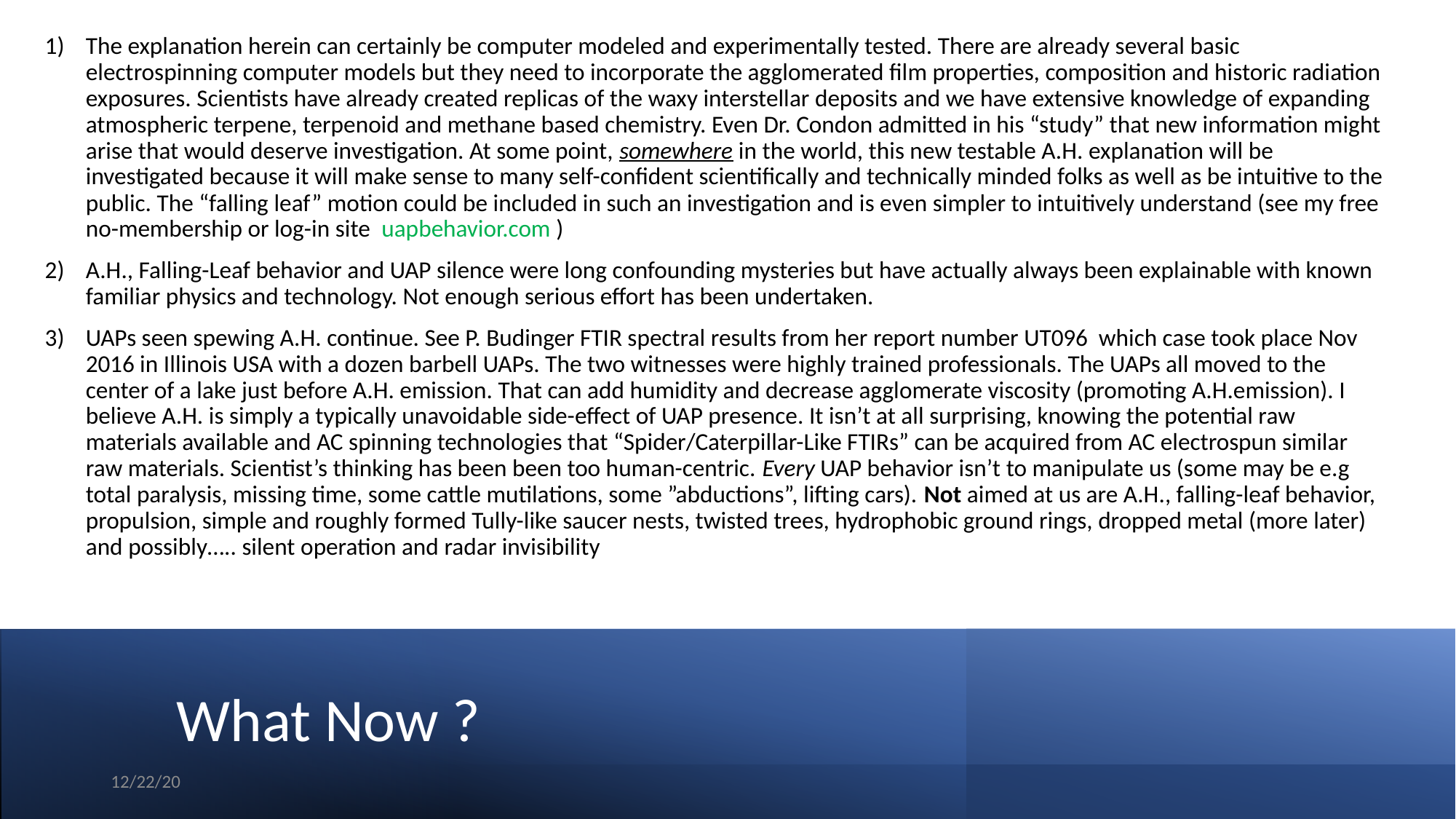

The explanation herein can certainly be computer modeled and experimentally tested. There are already several basic electrospinning computer models but they need to incorporate the agglomerated film properties, composition and historic radiation exposures. Scientists have already created replicas of the waxy interstellar deposits and we have extensive knowledge of expanding atmospheric terpene, terpenoid and methane based chemistry. Even Dr. Condon admitted in his “study” that new information might arise that would deserve investigation. At some point, somewhere in the world, this new testable A.H. explanation will be investigated because it will make sense to many self-confident scientifically and technically minded folks as well as be intuitive to the public. The “falling leaf” motion could be included in such an investigation and is even simpler to intuitively understand (see my free no-membership or log-in site  uapbehavior.com )
A.H., Falling-Leaf behavior and UAP silence were long confounding mysteries but have actually always been explainable with known familiar physics and technology. Not enough serious effort has been undertaken.
UAPs seen spewing A.H. continue. See P. Budinger FTIR spectral results from her report number UT096  which case took place Nov 2016 in Illinois USA with a dozen barbell UAPs. The two witnesses were highly trained professionals. The UAPs all moved to the center of a lake just before A.H. emission. That can add humidity and decrease agglomerate viscosity (promoting A.H.emission). I believe A.H. is simply a typically unavoidable side-effect of UAP presence. It isn’t at all surprising, knowing the potential raw materials available and AC spinning technologies that “Spider/Caterpillar-Like FTIRs” can be acquired from AC electrospun similar raw materials. Scientist’s thinking has been been too human-centric. Every UAP behavior isn’t to manipulate us (some may be e.g total paralysis, missing time, some cattle mutilations, some ”abductions”, lifting cars). Not aimed at us are A.H., falling-leaf behavior, propulsion, simple and roughly formed Tully-like saucer nests, twisted trees, hydrophobic ground rings, dropped metal (more later) and possibly….. silent operation and radar invisibility

# What Now ?
12/22/20
15